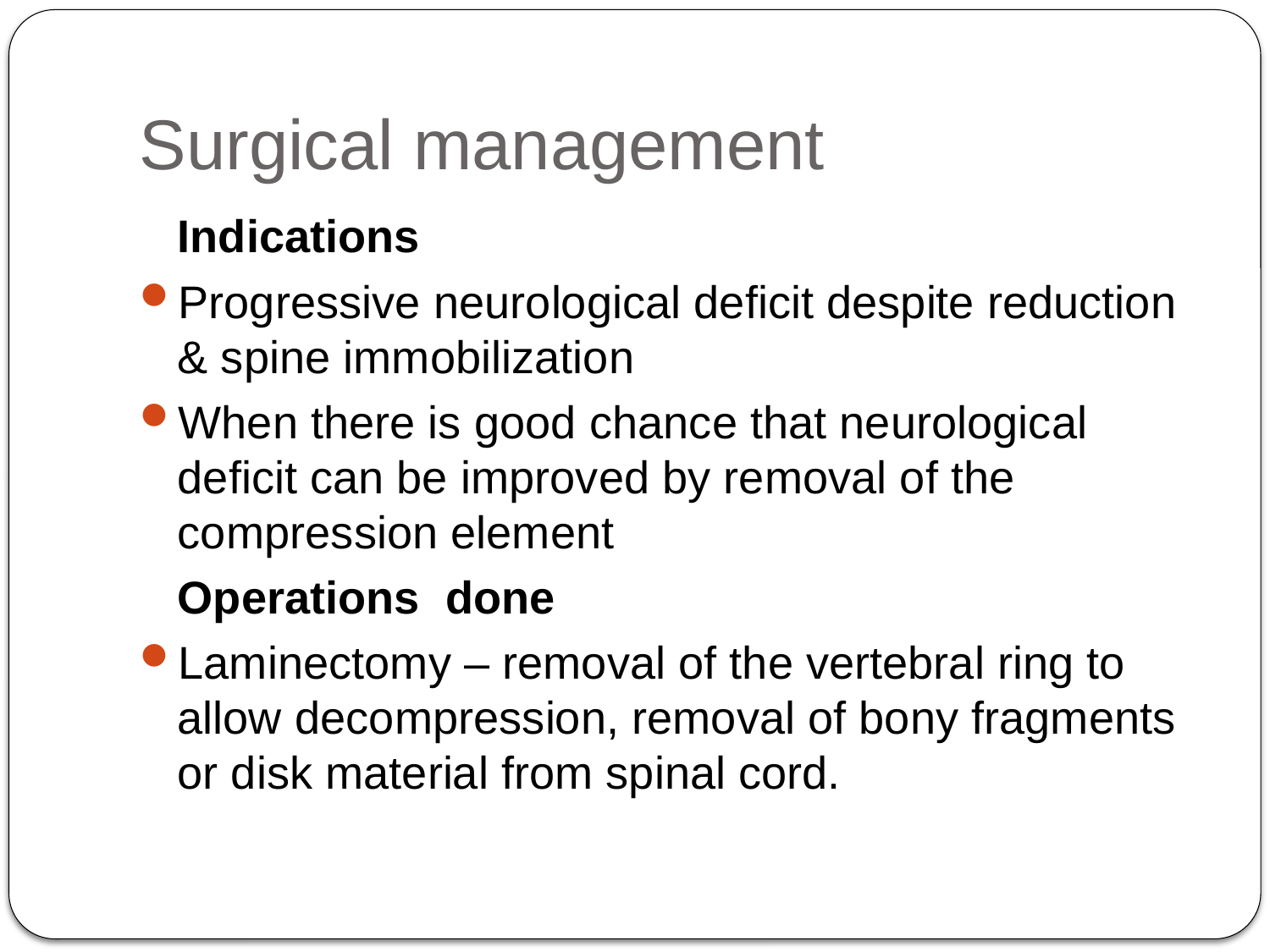

# Surgical management
	Indications
Progressive neurological deficit despite reduction & spine immobilization
When there is good chance that neurological deficit can be improved by removal of the compression element
	Operations  done
Laminectomy – removal of the vertebral ring to allow decompression, removal of bony fragments or disk material from spinal cord.